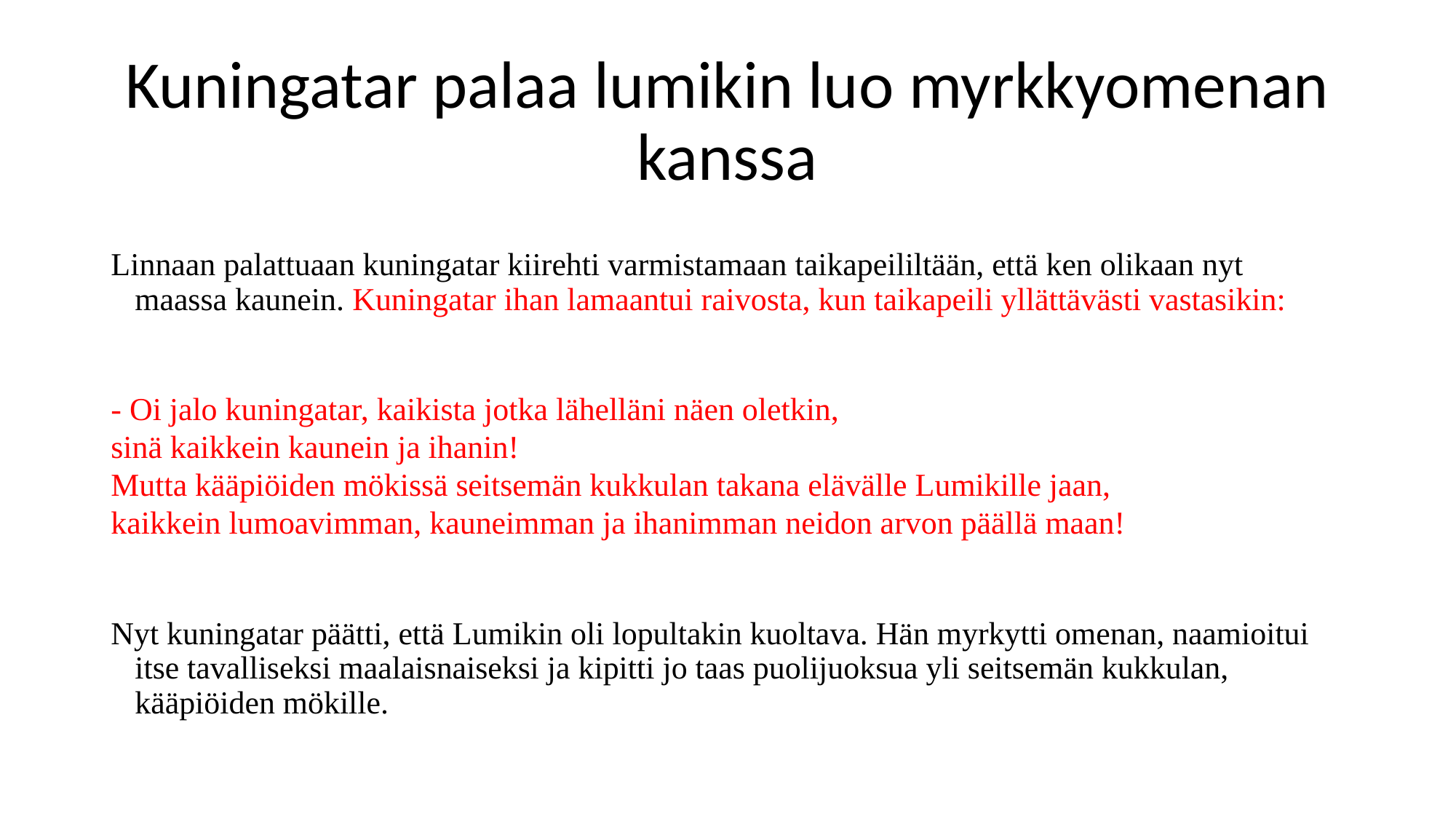

# Kuningatar palaa lumikin luo myrkkyomenan kanssa

Linnaan palattuaan kuningatar kiirehti varmistamaan taikapeililtään, että ken olikaan nyt maassa kaunein. Kuningatar ihan lamaantui raivosta, kun taikapeili yllättävästi vastasikin:

- Oi jalo kuningatar, kaikista jotka lähelläni näen oletkin,
sinä kaikkein kaunein ja ihanin!
Mutta kääpiöiden mökissä seitsemän kukkulan takana elävälle Lumikille jaan,
kaikkein lumoavimman, kauneimman ja ihanimman neidon arvon päällä maan!

Nyt kuningatar päätti, että Lumikin oli lopultakin kuoltava. Hän myrkytti omenan, naamioitui itse tavalliseksi maalaisnaiseksi ja kipitti jo taas puolijuoksua yli seitsemän kukkulan, kääpiöiden mökille.